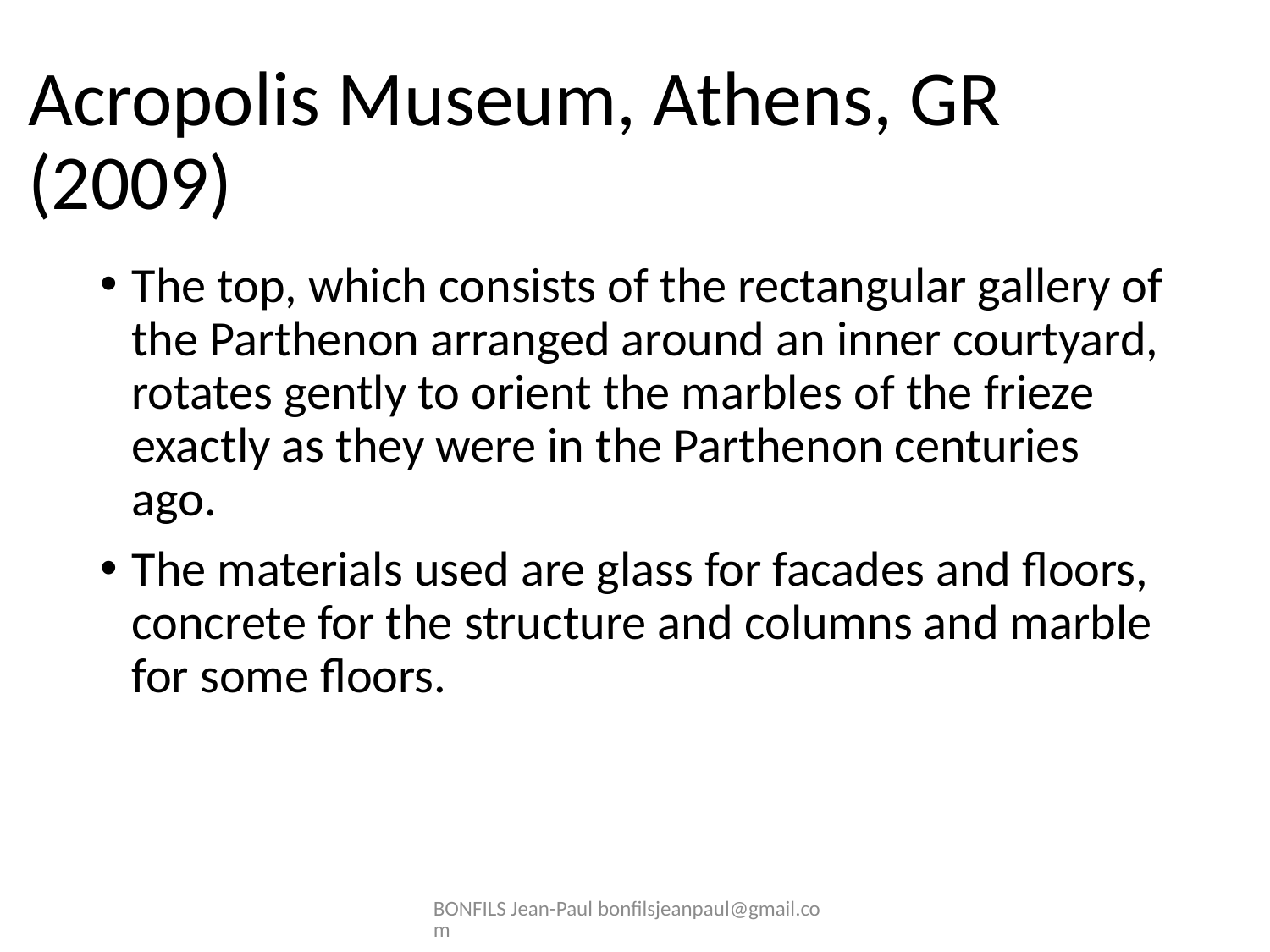

# Acropolis Museum, Athens, GR  (2009)
The top, which consists of the rectangular gallery of the Parthenon arranged around an inner courtyard, rotates gently to orient the marbles of the frieze exactly as they were in the Parthenon centuries ago.
The materials used are glass for facades and floors, concrete for the structure and columns and marble for some floors.
BONFILS Jean-Paul bonfilsjeanpaul@gmail.com